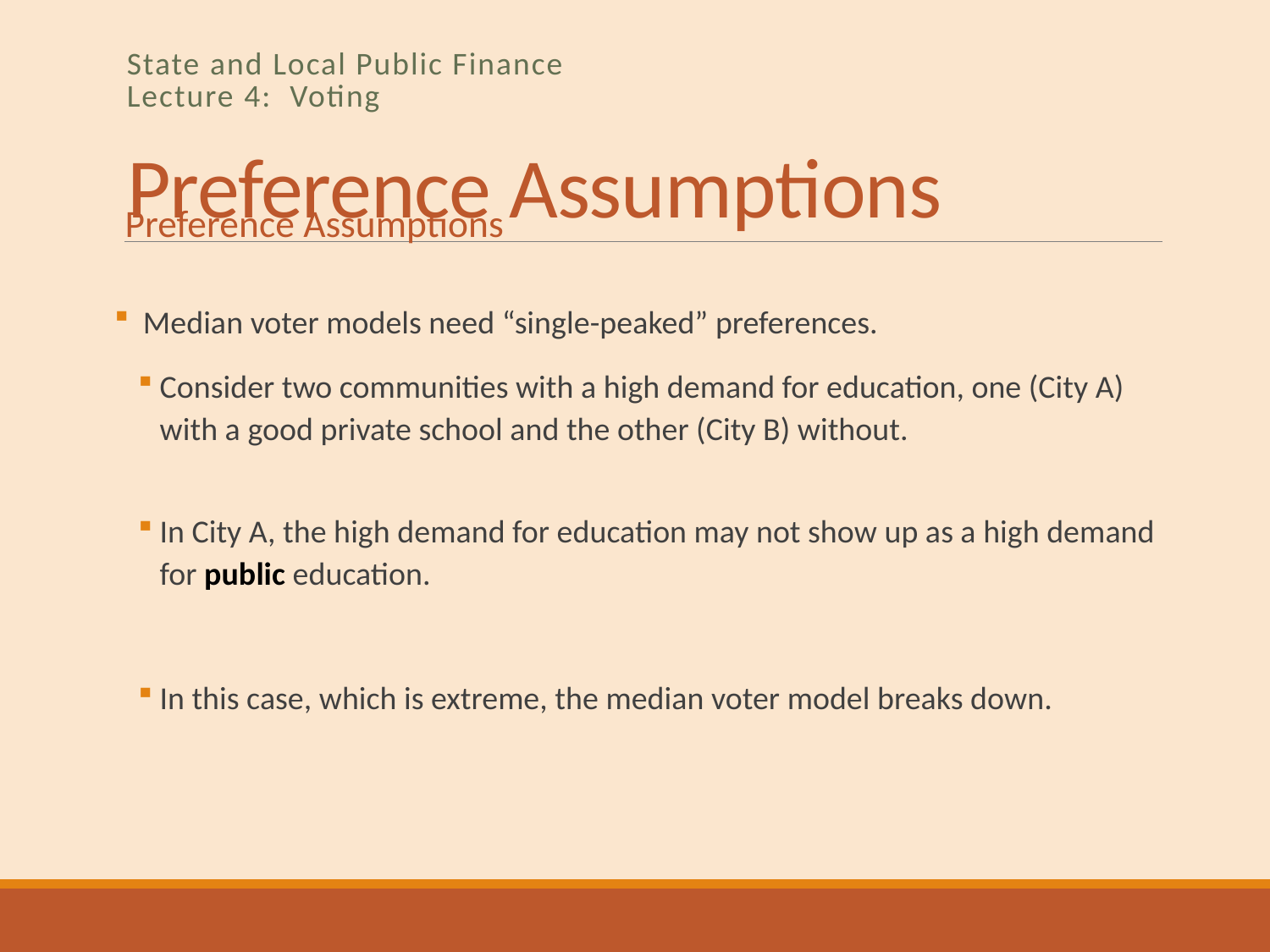

# Preference Assumptions
State and Local Public Finance
Lecture 4:  Voting
Preference Assumptions
Median voter models need “single-peaked” preferences.
Consider two communities with a high demand for education, one (City A) with a good private school and the other (City B) without.

In City A, the high demand for education may not show up as a high demand for public education.

In this case, which is extreme, the median voter model breaks down.